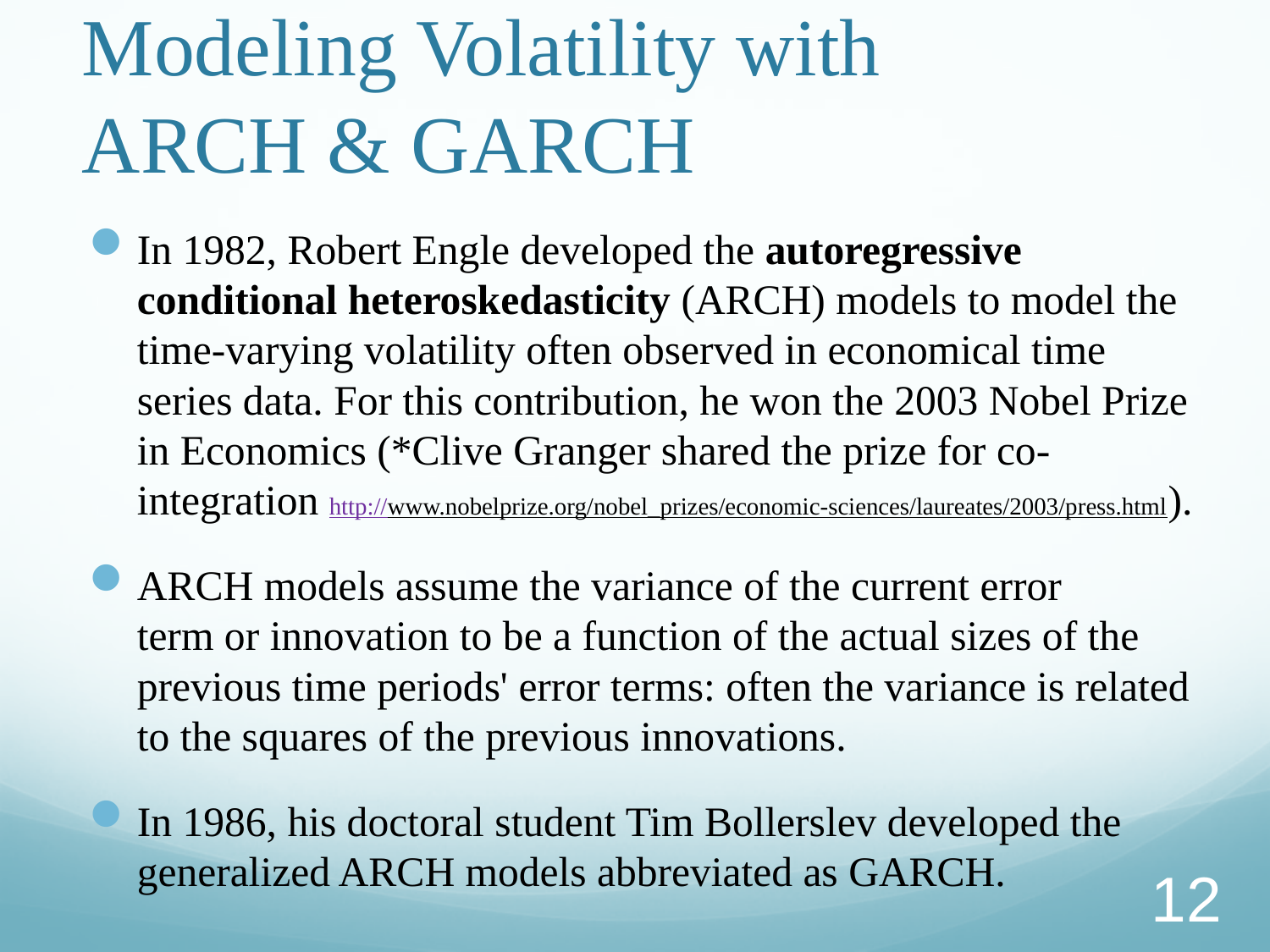

# Modeling Volatility with ARCH & GARCH

In 1982, Robert Engle developed the autoregressive conditional heteroskedasticity (ARCH) models to model the time-varying volatility often observed in economical time series data. For this contribution, he won the 2003 Nobel Prize in Economics (*Clive Granger shared the prize for co-integration http://www.nobelprize.org/nobel_prizes/economic-sciences/laureates/2003/press.html).
ARCH models assume the variance of the current error term or innovation to be a function of the actual sizes of the previous time periods' error terms: often the variance is related to the squares of the previous innovations.
In 1986, his doctoral student Tim Bollerslev developed the generalized ARCH models abbreviated as GARCH.

12